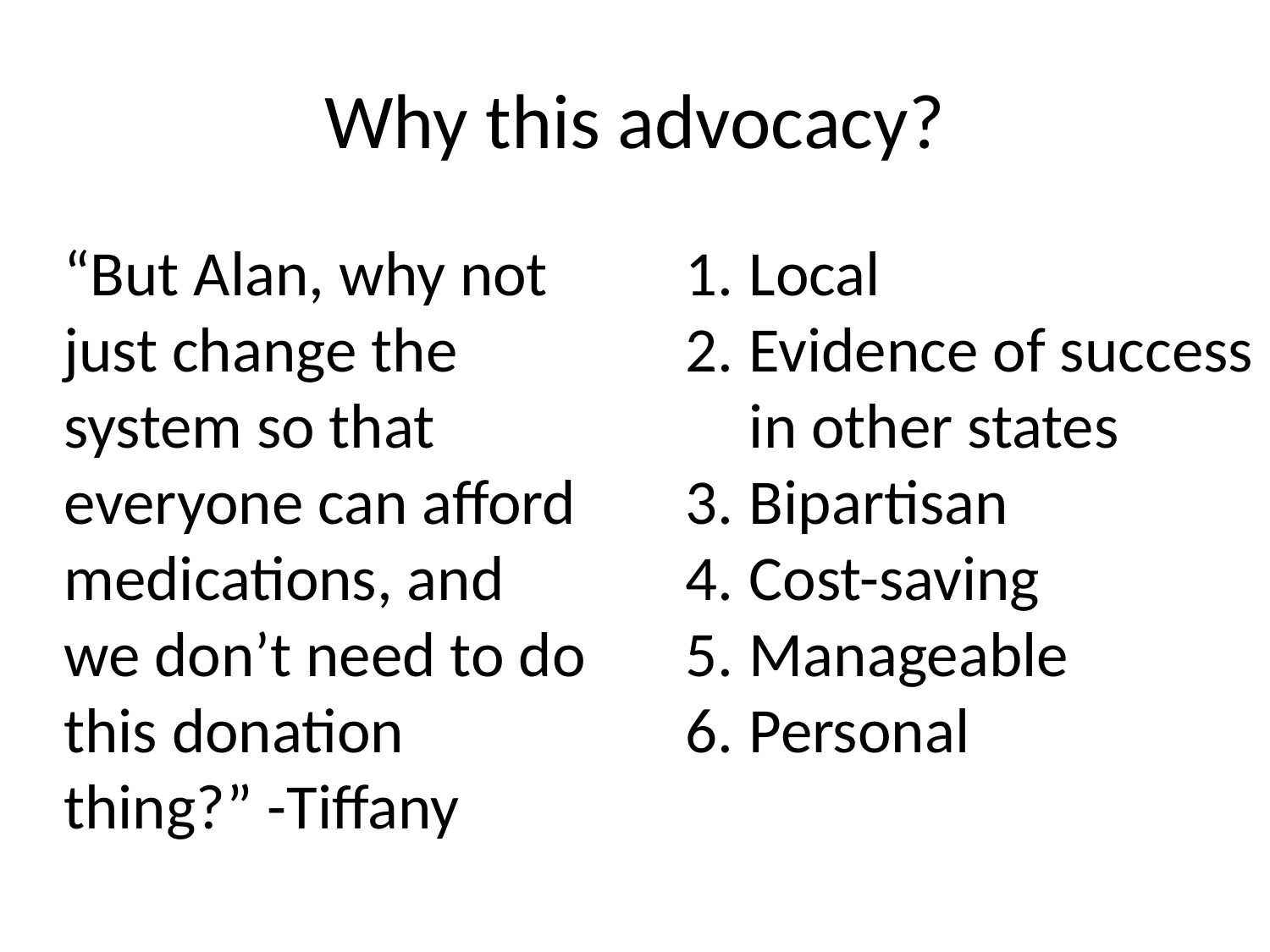

# Why this advocacy?
“But Alan, why not just change the system so that everyone can afford medications, and we don’t need to do this donation thing?” -Tiffany
Local
Evidence of success in other states
Bipartisan
Cost-saving
Manageable
Personal